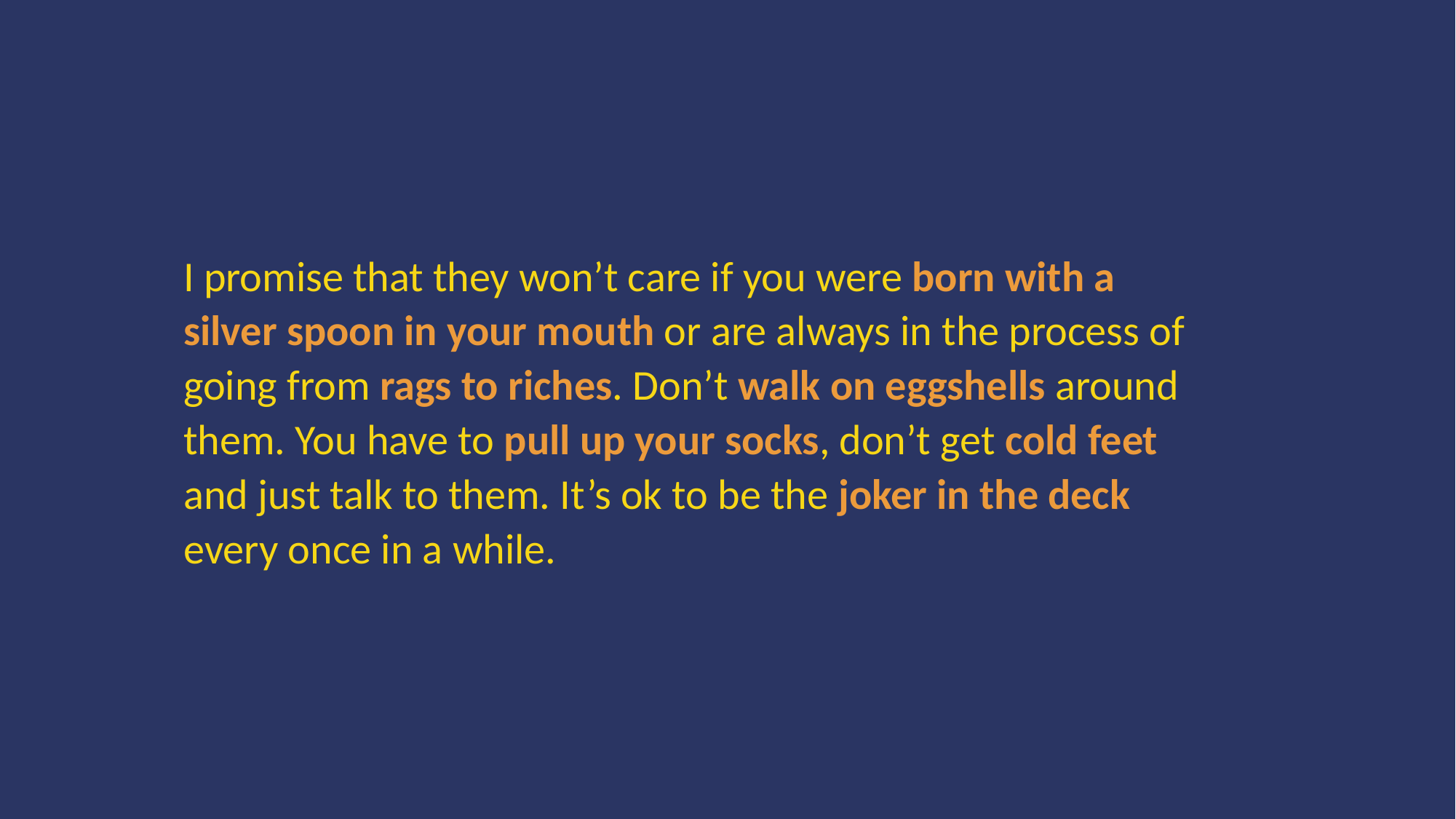

I promise that they won’t care if you were born with a silver spoon in your mouth or are always in the process of going from rags to riches. Don’t walk on eggshells around them. You have to pull up your socks, don’t get cold feet and just talk to them. It’s ok to be the joker in the deck every once in a while.